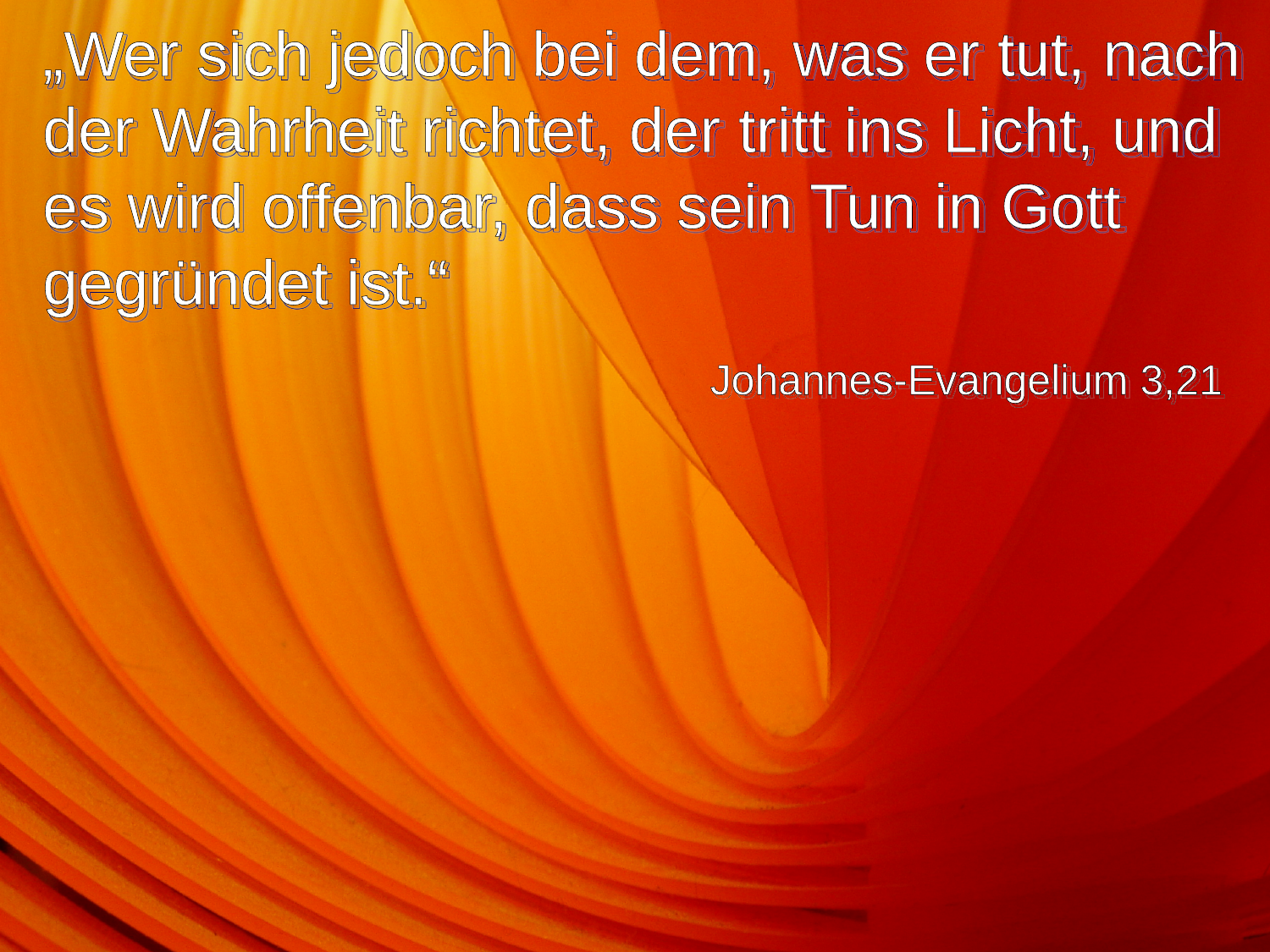

# „Wer sich jedoch bei dem, was er tut, nach der Wahrheit richtet, der tritt ins Licht, und es wird offenbar, dass sein Tun in Gott gegründet ist.“
Johannes-Evangelium 3,21